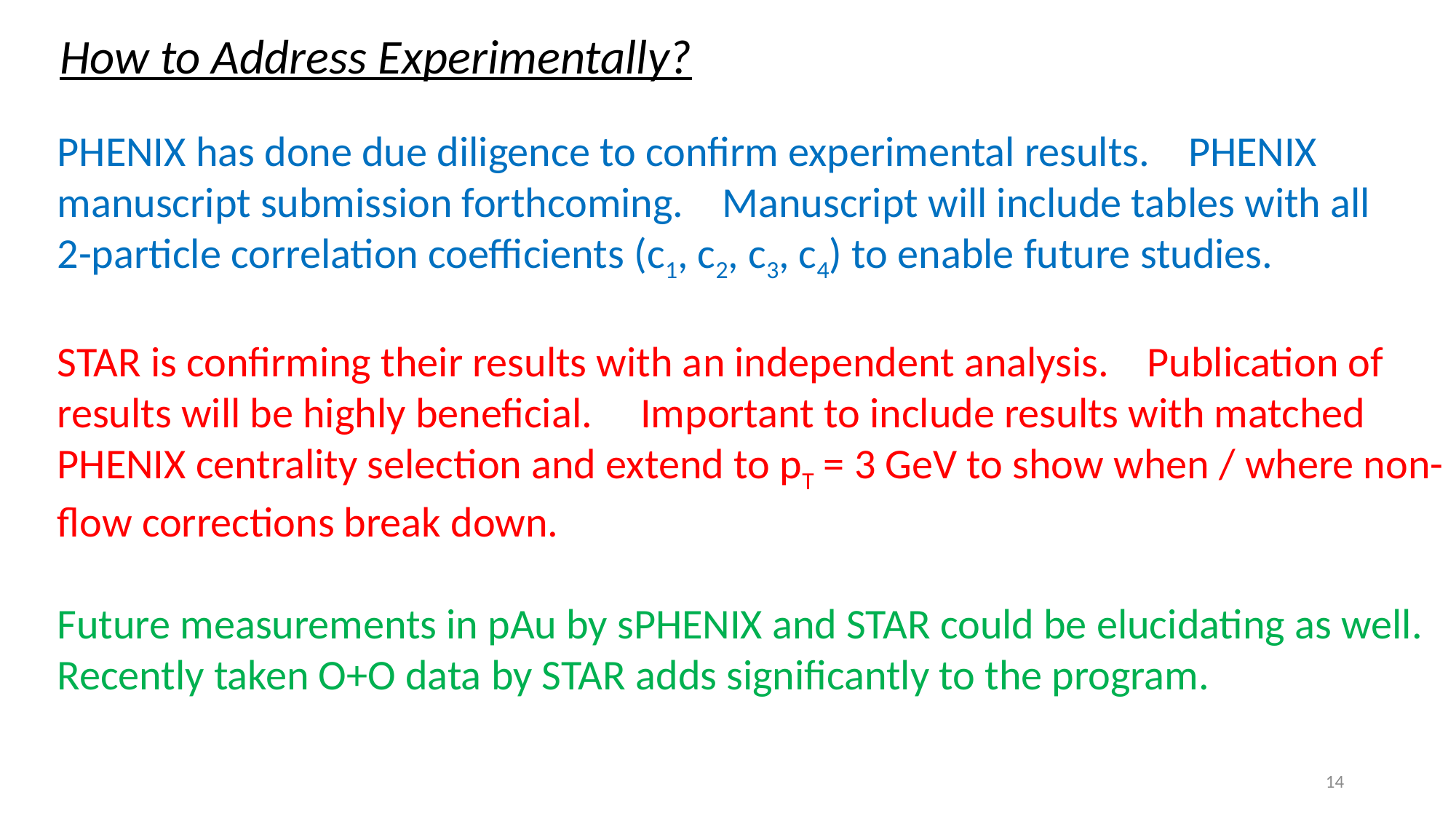

How to Address Experimentally?
PHENIX has done due diligence to confirm experimental results.    PHENIX manuscript submission forthcoming.    Manuscript will include tables with all
2-particle correlation coefficients (c1, c2, c3, c4) to enable future studies.

STAR is confirming their results with an independent analysis.    Publication of results will be highly beneficial.     Important to include results with matched PHENIX centrality selection and extend to pT = 3 GeV to show when / where non-flow corrections break down.

Future measurements in pAu by sPHENIX and STAR could be elucidating as well.
Recently taken O+O data by STAR adds significantly to the program.
14